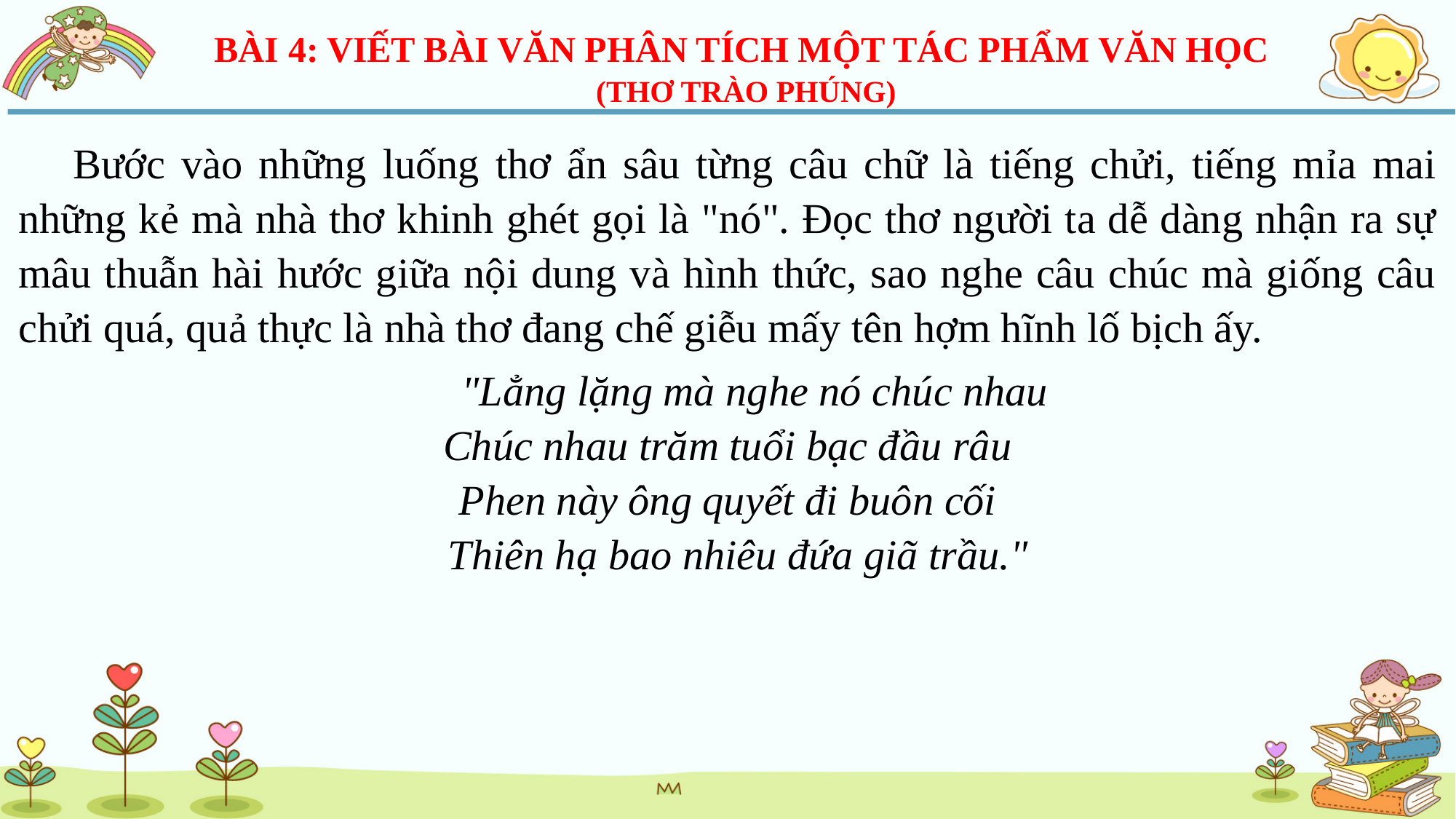

BÀI 4: VIẾT BÀI VĂN PHÂN TÍCH MỘT TÁC PHẨM VĂN HỌC
(THƠ TRÀO PHÚNG)

Bước vào những luống thơ ẩn sâu từng câu chữ là tiếng chửi, tiếng mỉa mai những kẻ mà nhà thơ khinh ghét gọi là "nó". Đọc thơ người ta dễ dàng nhận ra sự mâu thuẫn hài hước giữa nội dung và hình thức, sao nghe câu chúc mà giống câu chửi quá, quả thực là nhà thơ đang chế giễu mấy tên hợm hĩnh lố bịch ấy.
"Lẳng lặng mà nghe nó chúc nhau
Chúc nhau trăm tuổi bạc đầu râu
Phen này ông quyết đi buôn cối
  Thiên hạ bao nhiêu đứa giã trầu."